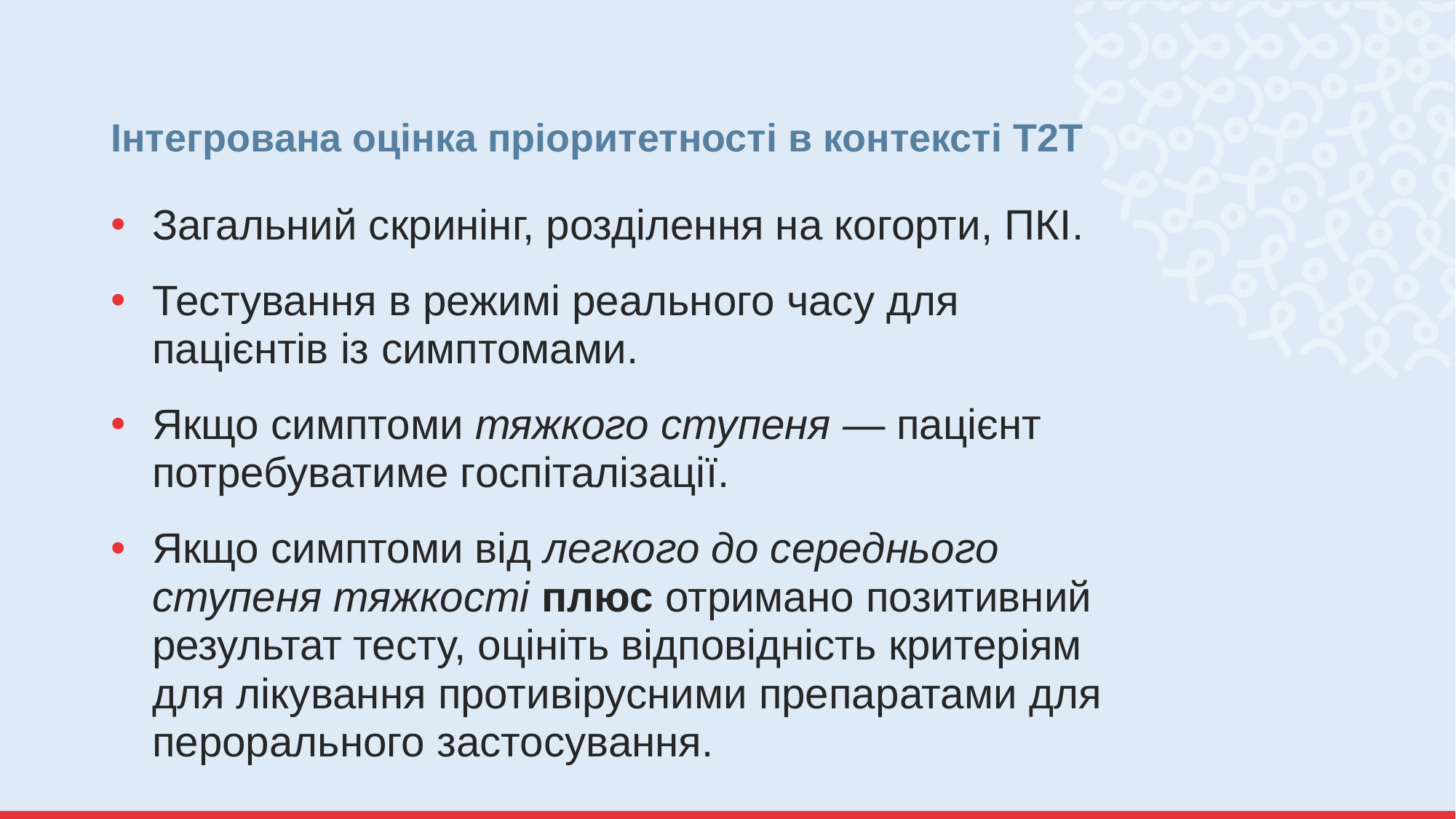

# Інтегрована оцінка пріоритетності в контексті T2T
Загальний скринінг, розділення на когорти, ПКІ.
Тестування в режимі реального часу для пацієнтів із симптомами.
Якщо симптоми тяжкого ступеня — пацієнт потребуватиме госпіталізації.
Якщо симптоми від легкого до середнього ступеня тяжкості плюс отримано позитивний результат тесту, оцініть відповідність критеріям для лікування противірусними препаратами для перорального застосування.